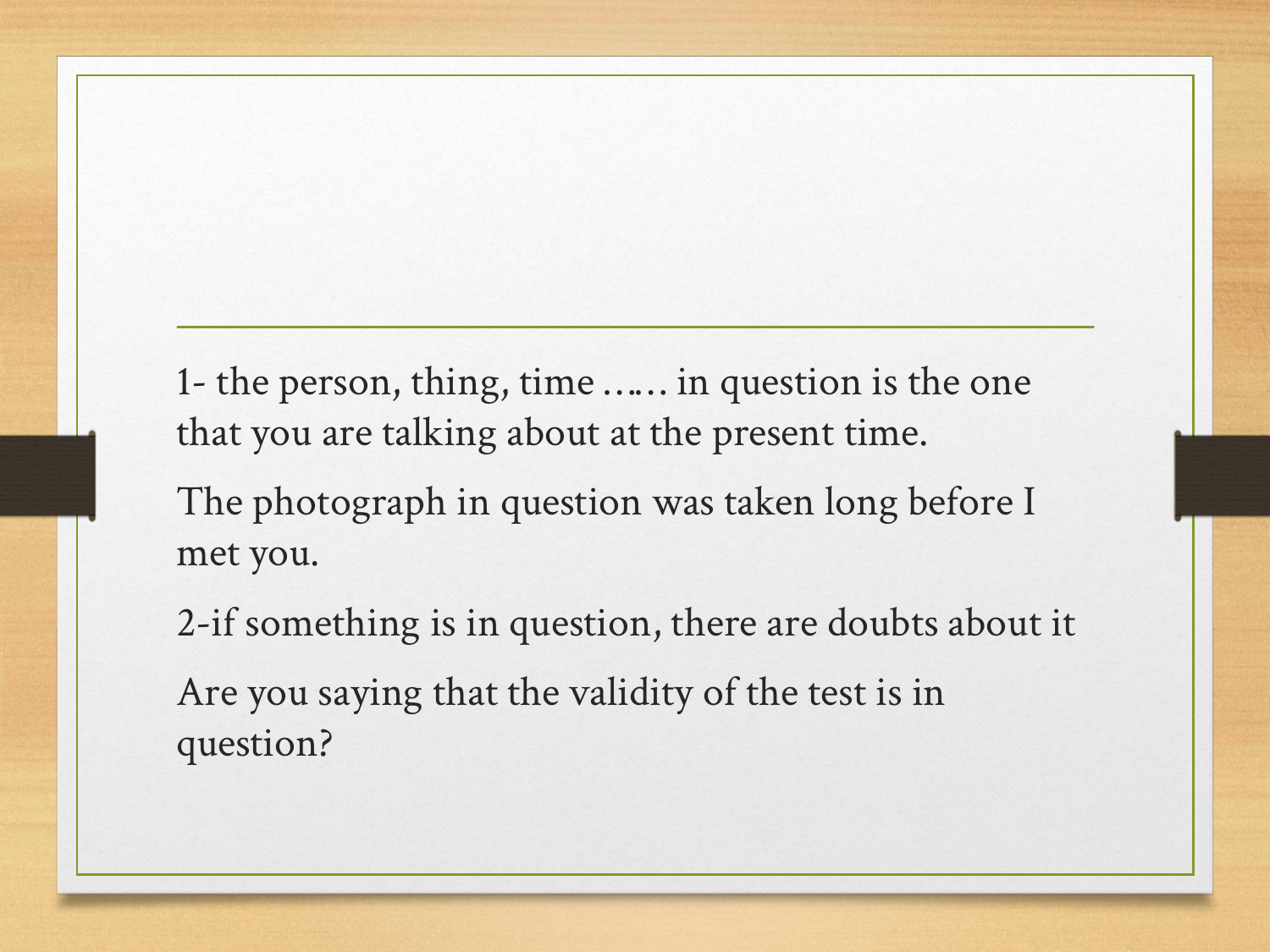

#
1- the person, thing, time …… in question is the one that you are talking about at the present time.
The photograph in question was taken long before I met you.
2-if something is in question, there are doubts about it
Are you saying that the validity of the test is in question?